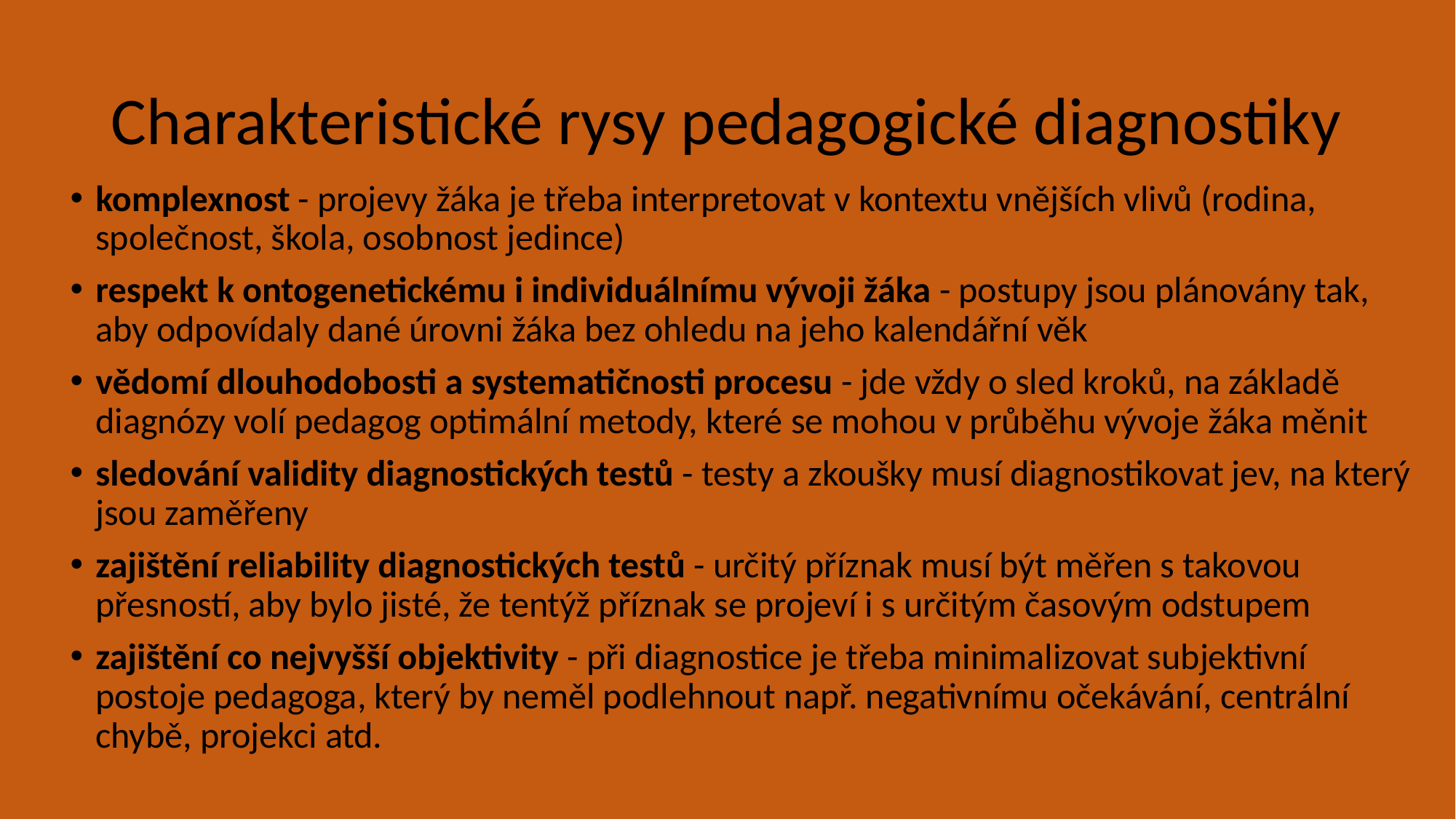

# Charakteristické rysy pedagogické diagnostiky
komplexnost - projevy žáka je třeba interpretovat v kontextu vnějších vlivů (rodina, společnost, škola, osobnost jedince)
respekt k ontogenetickému i individuálnímu vývoji žáka - postupy jsou plánovány tak, aby odpovídaly dané úrovni žáka bez ohledu na jeho kalendářní věk
vědomí dlouhodobosti a systematičnosti procesu - jde vždy o sled kroků, na základě diagnózy volí pedagog optimální metody, které se mohou v průběhu vývoje žáka měnit
sledování validity diagnostických testů - testy a zkoušky musí diagnostikovat jev, na který jsou zaměřeny
zajištění reliability diagnostických testů - určitý příznak musí být měřen s takovou přesností, aby bylo jisté, že tentýž příznak se projeví i s určitým časovým odstupem
zajištění co nejvyšší objektivity - při diagnostice je třeba minimalizovat subjektivní postoje pedagoga, který by neměl podlehnout např. negativnímu očekávání, centrální chybě, projekci atd.